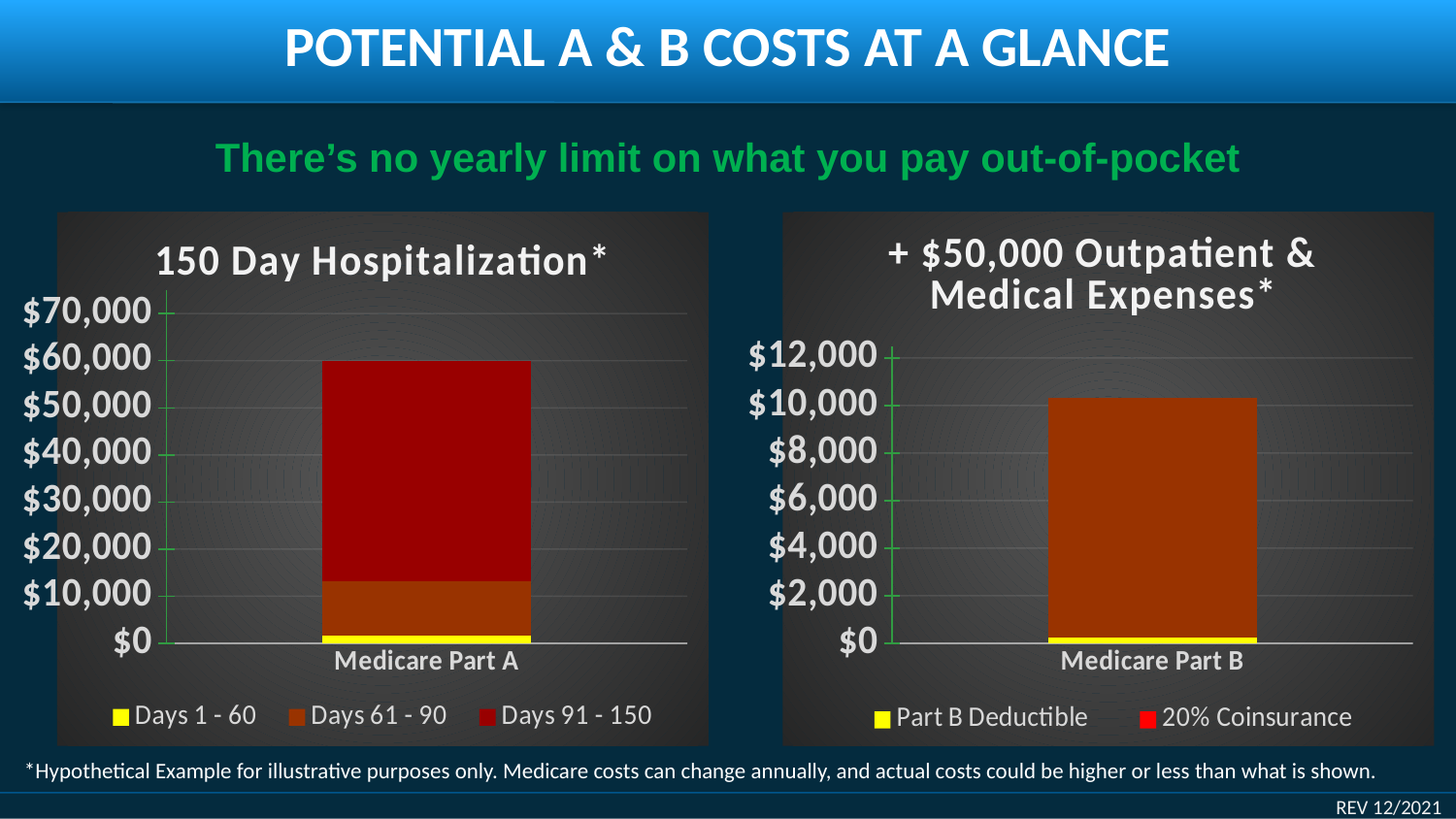

# POTENTIAL A & B COSTS AT A GLANCE
There’s no yearly limit on what you pay out-of-pocket

### Chart: 150 Day Hospitalization*

| Category | Days 1 - 60 | Days 61 - 90 | Days 91 - 150 |
|---|---|---|---|
| Medicare Part A | 1556.0 | 11670.0 | 46680.0 |

### Chart: + $50,000 Outpatient & Medical Expenses*

| Category | Part B Deductible | 20% Coinsurance |
|---|---|---|
| Medicare Part B | 233.0 | 10100.0 |
*Hypothetical Example for illustrative purposes only. Medicare costs can change annually, and actual costs could be higher or less than what is shown.